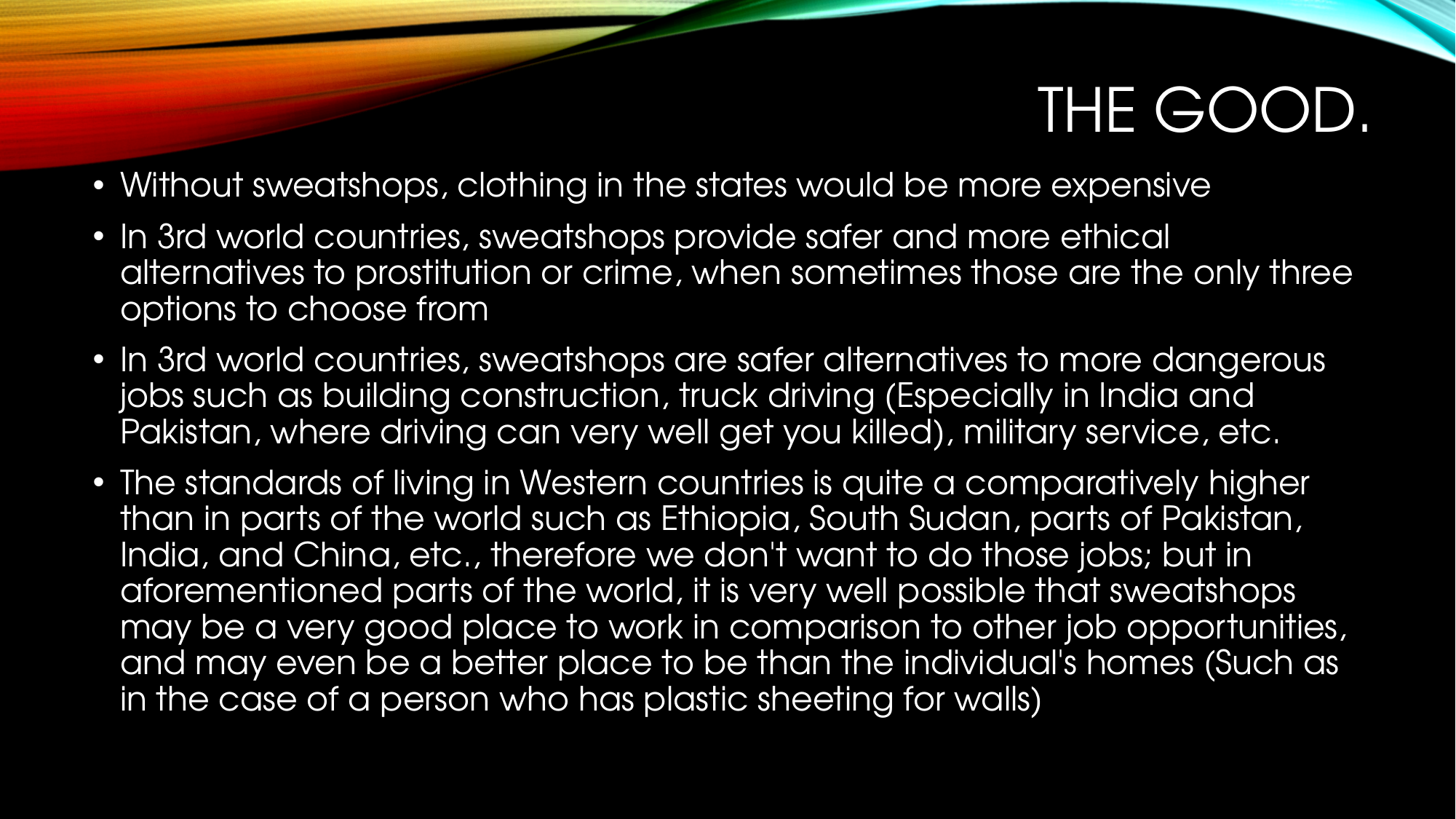

# The good.
Without sweatshops, clothing in the states would be more expensive
In 3rd world countries, sweatshops provide safer and more ethical alternatives to prostitution or crime, when sometimes those are the only three options to choose from
In 3rd world countries, sweatshops are safer alternatives to more dangerous jobs such as building construction, truck driving (Especially in India and Pakistan, where driving can very well get you killed), military service, etc.
The standards of living in Western countries is quite a comparatively higher than in parts of the world such as Ethiopia, South Sudan, parts of Pakistan, India, and China, etc., therefore we don't want to do those jobs; but in aforementioned parts of the world, it is very well possible that sweatshops may be a very good place to work in comparison to other job opportunities, and may even be a better place to be than the individual's homes (Such as in the case of a person who has plastic sheeting for walls)